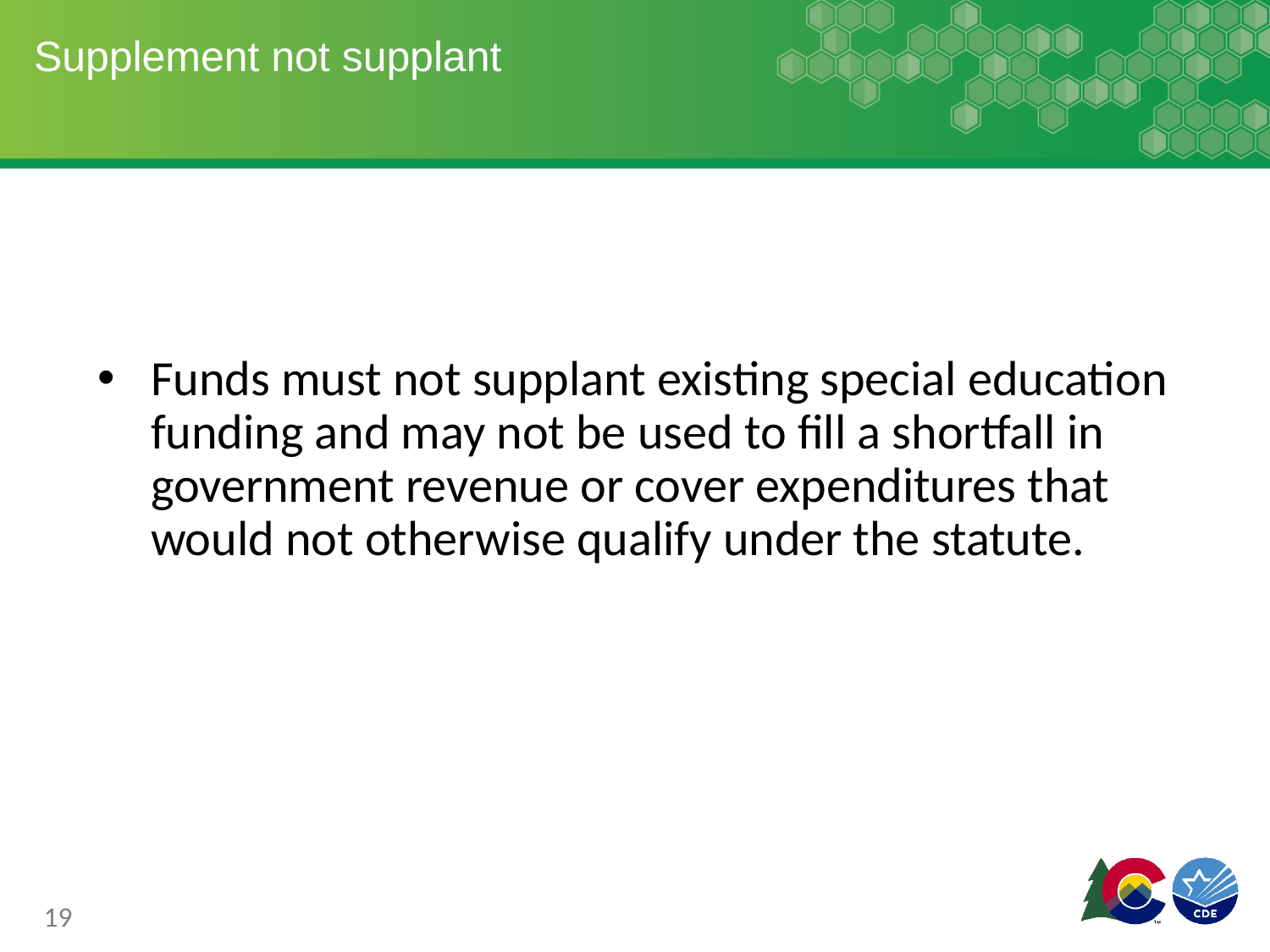

# Supplement not supplant
Funds must not supplant existing special education funding and may not be used to fill a shortfall in government revenue or cover expenditures that would not otherwise qualify under the statute.
19